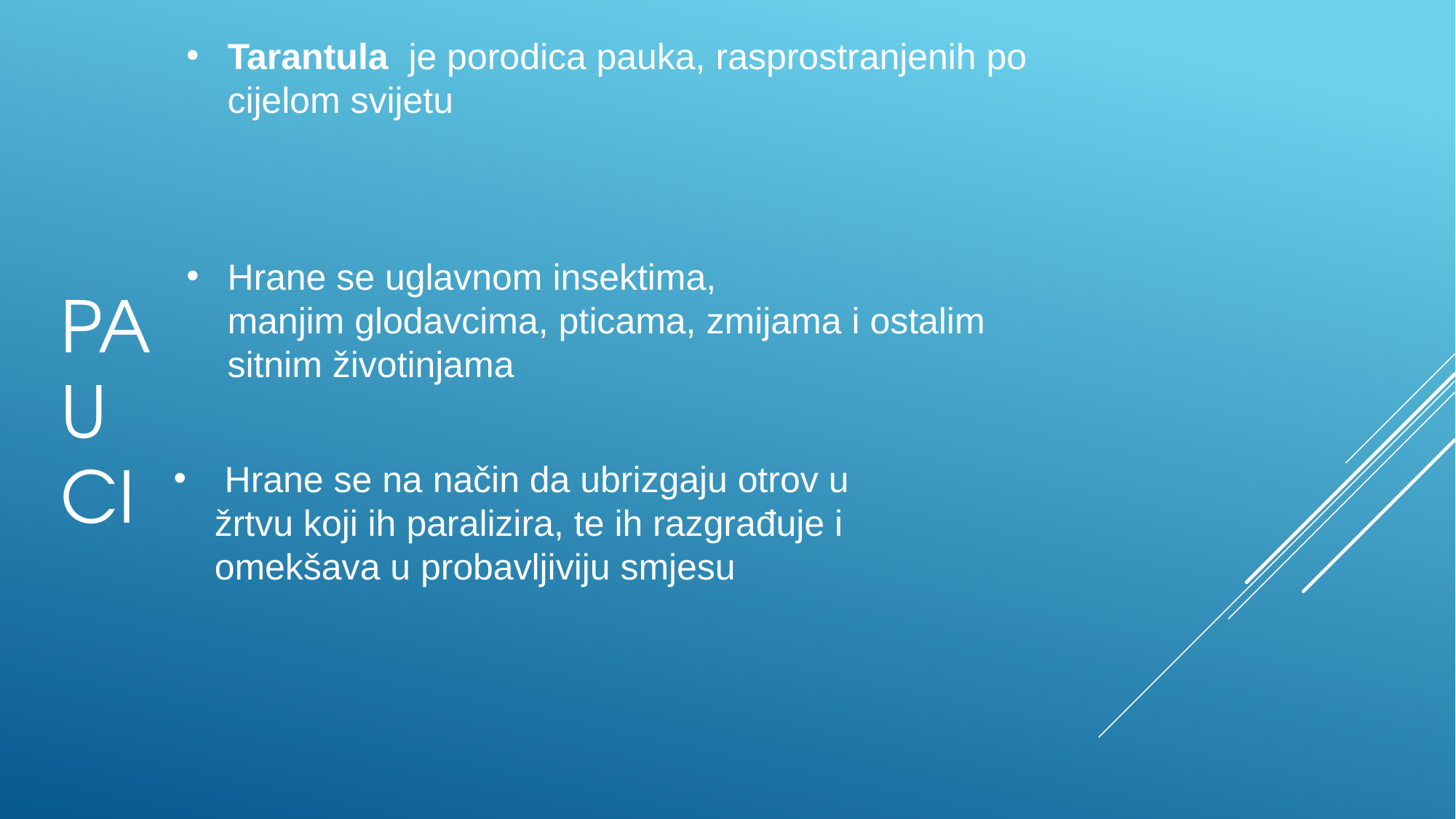

Tarantula  je porodica pauka, rasprostranjenih po cijelom svijetu
# pauci
Hrane se uglavnom insektima, manjim glodavcima, pticama, zmijama i ostalim sitnim životinjama
 Hrane se na način da ubrizgaju otrov u žrtvu koji ih paralizira, te ih razgrađuje i omekšava u probavljiviju smjesu